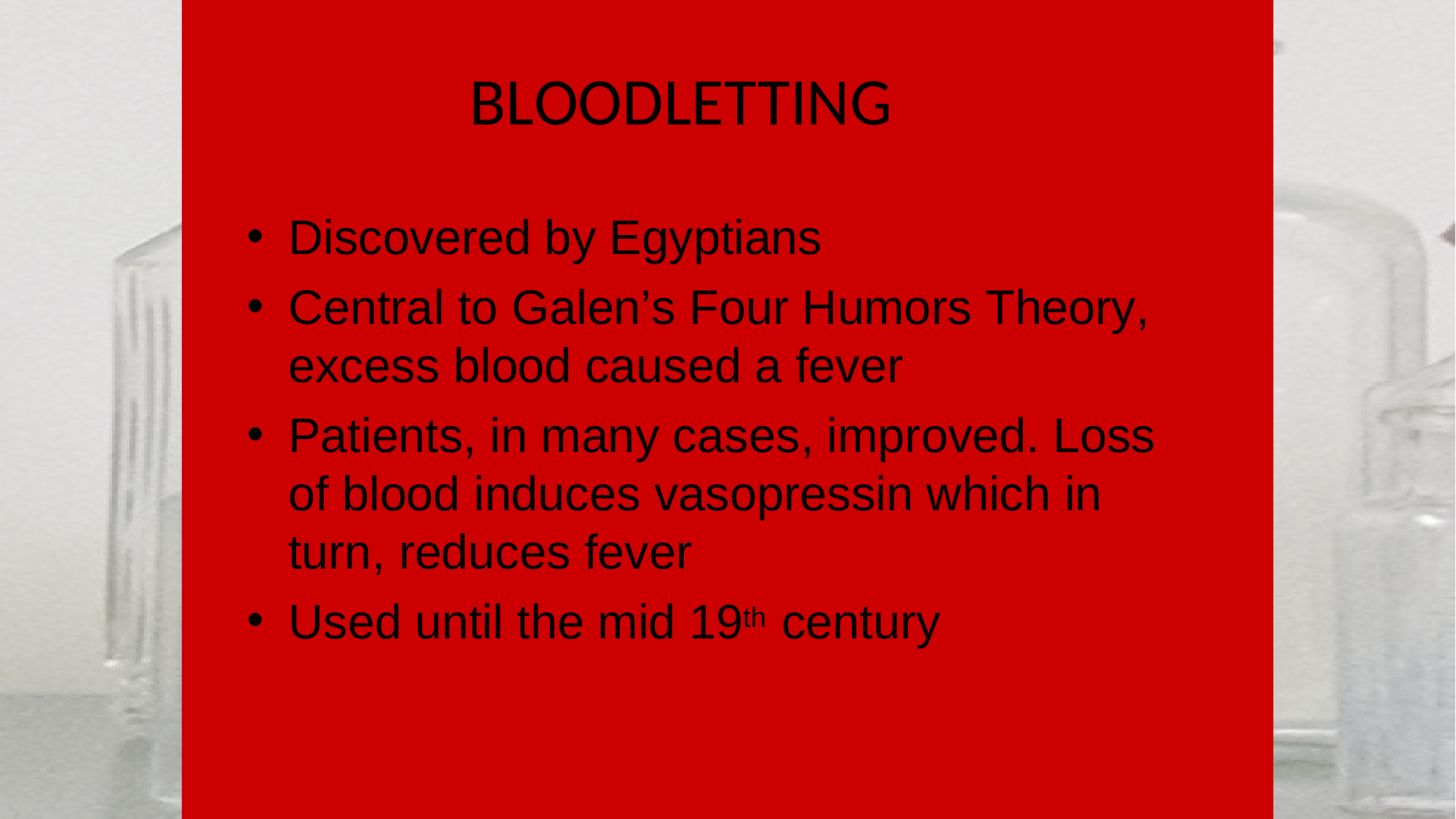

BLOODLETTING
Discovered by Egyptians
Central to Galen’s Four Humors Theory, excess blood caused a fever
Patients, in many cases, improved. Loss of blood induces vasopressin which in turn, reduces fever
Used until the mid 19th  century